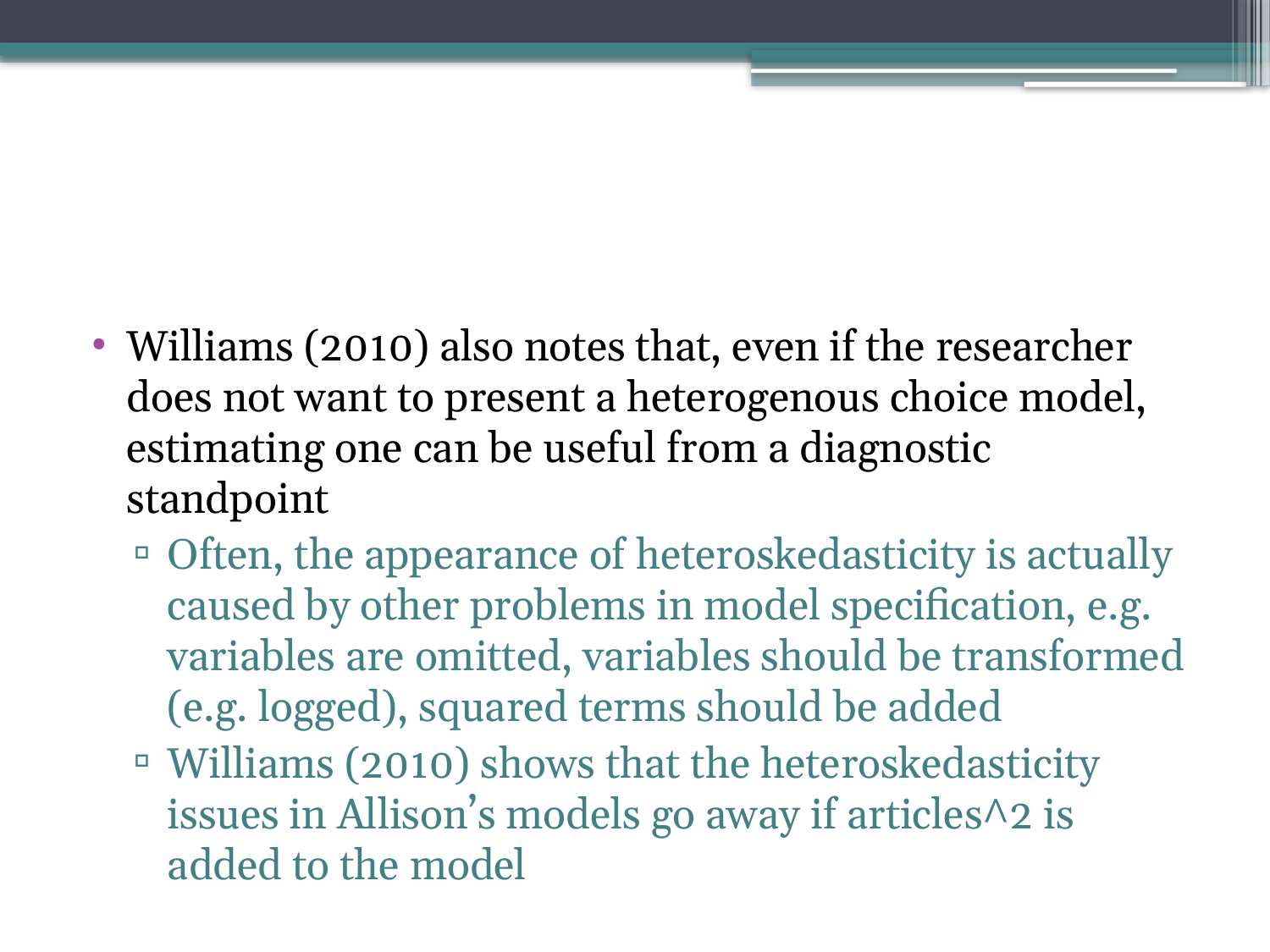

#
Williams (2010) also notes that, even if the researcher does not want to present a heterogenous choice model, estimating one can be useful from a diagnostic standpoint
Often, the appearance of heteroskedasticity is actually caused by other problems in model specification, e.g. variables are omitted, variables should be transformed (e.g. logged), squared terms should be added
Williams (2010) shows that the heteroskedasticity issues in Allison’s models go away if articles^2 is added to the model